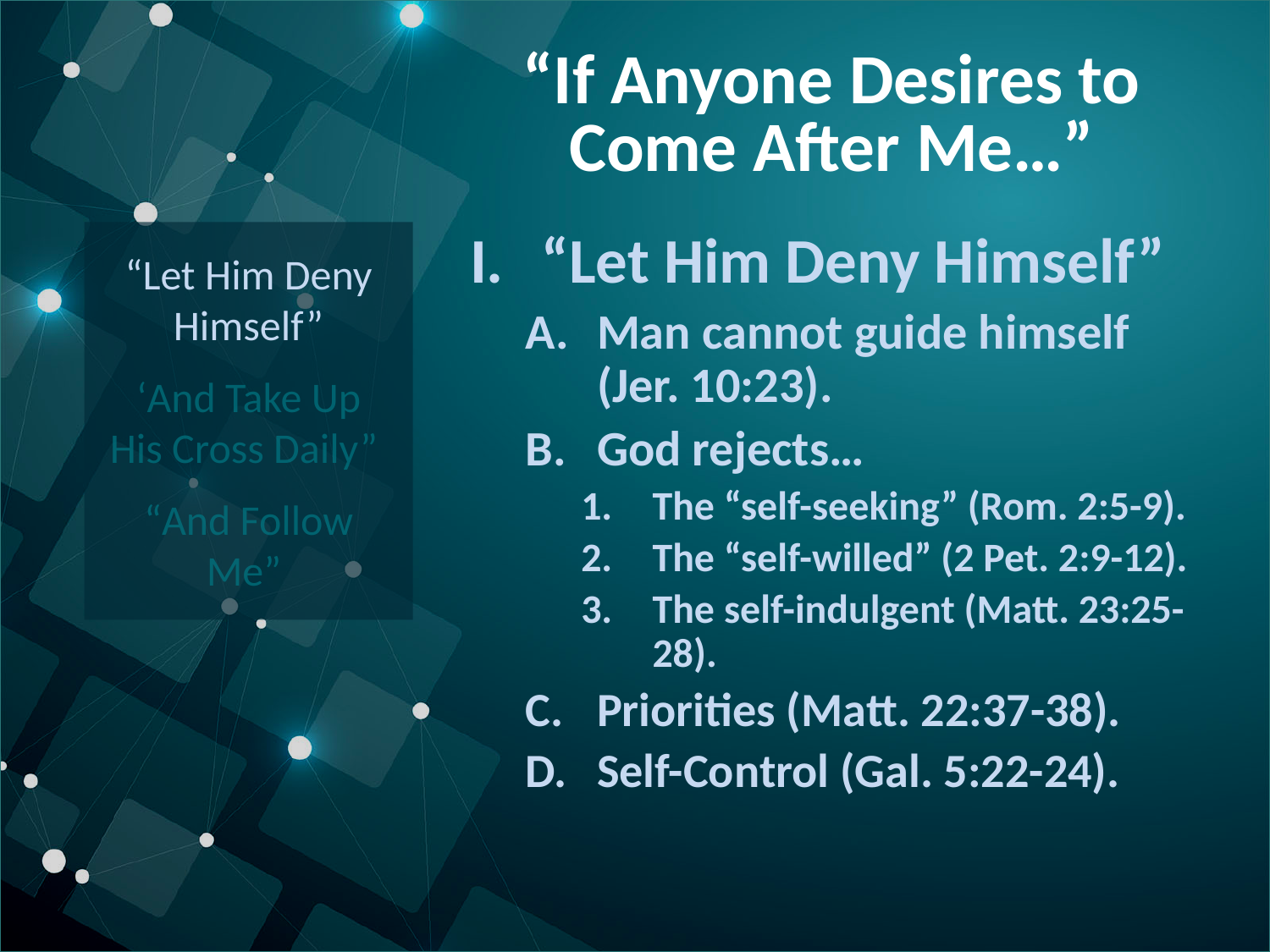

# “If Anyone Desires to Come After Me…”
“Let Him Deny Himself”
‘And Take Up His Cross Daily”
“And Follow Me”
“Let Him Deny Himself”
Man cannot guide himself (Jer. 10:23).
God rejects…
The “self-seeking” (Rom. 2:5-9).
The “self-willed” (2 Pet. 2:9-12).
The self-indulgent (Matt. 23:25-28).
Priorities (Matt. 22:37-38).
Self-Control (Gal. 5:22-24).